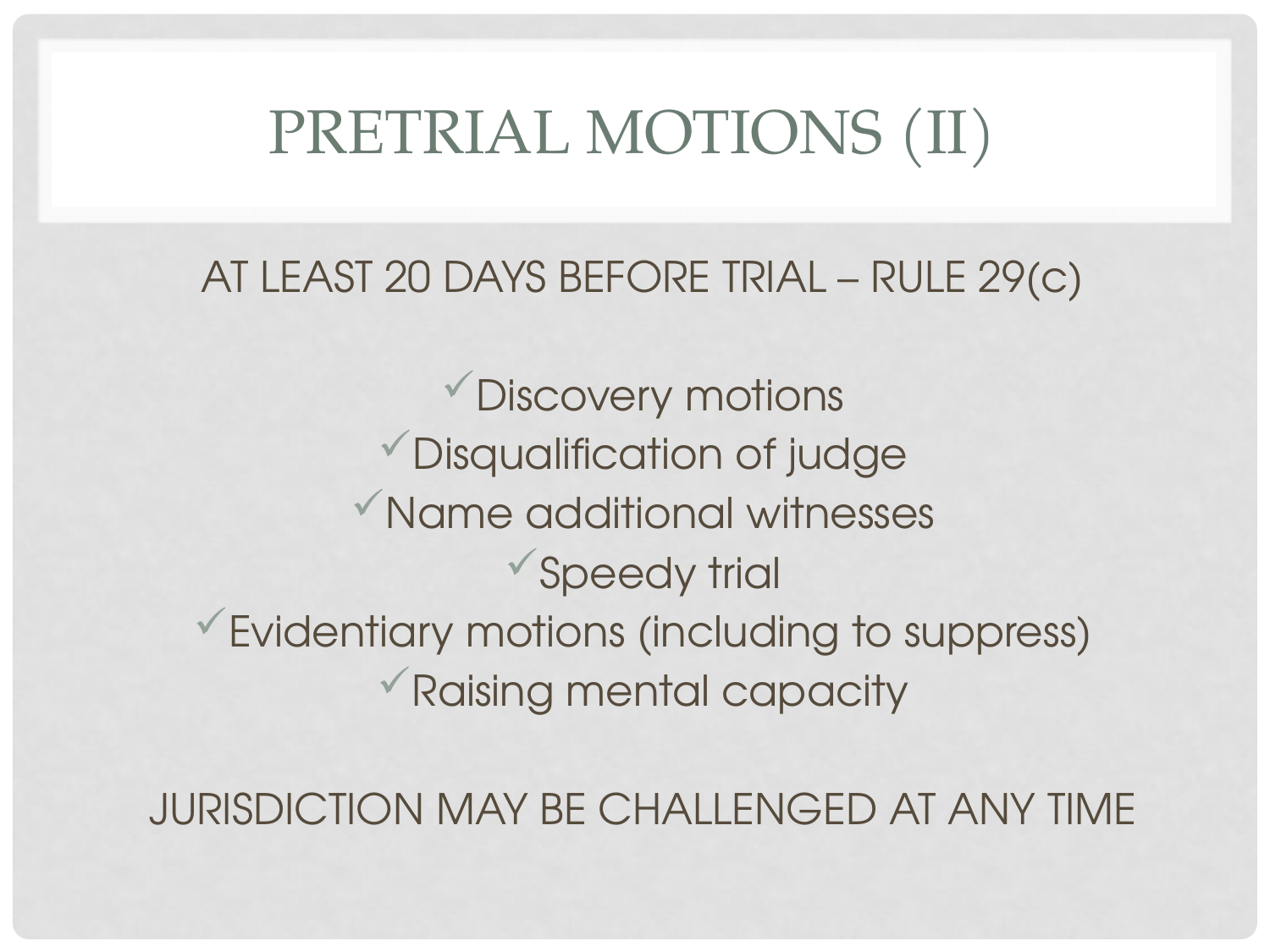

# PRETRIAL MOTIONS (II)
AT LEAST 20 DAYS BEFORE TRIAL – RULE 29(c)

Discovery motions
Disqualification of judge
Name additional witnesses
Speedy trial
Evidentiary motions (including to suppress)
Raising mental capacity

JURISDICTION MAY BE CHALLENGED AT ANY TIME